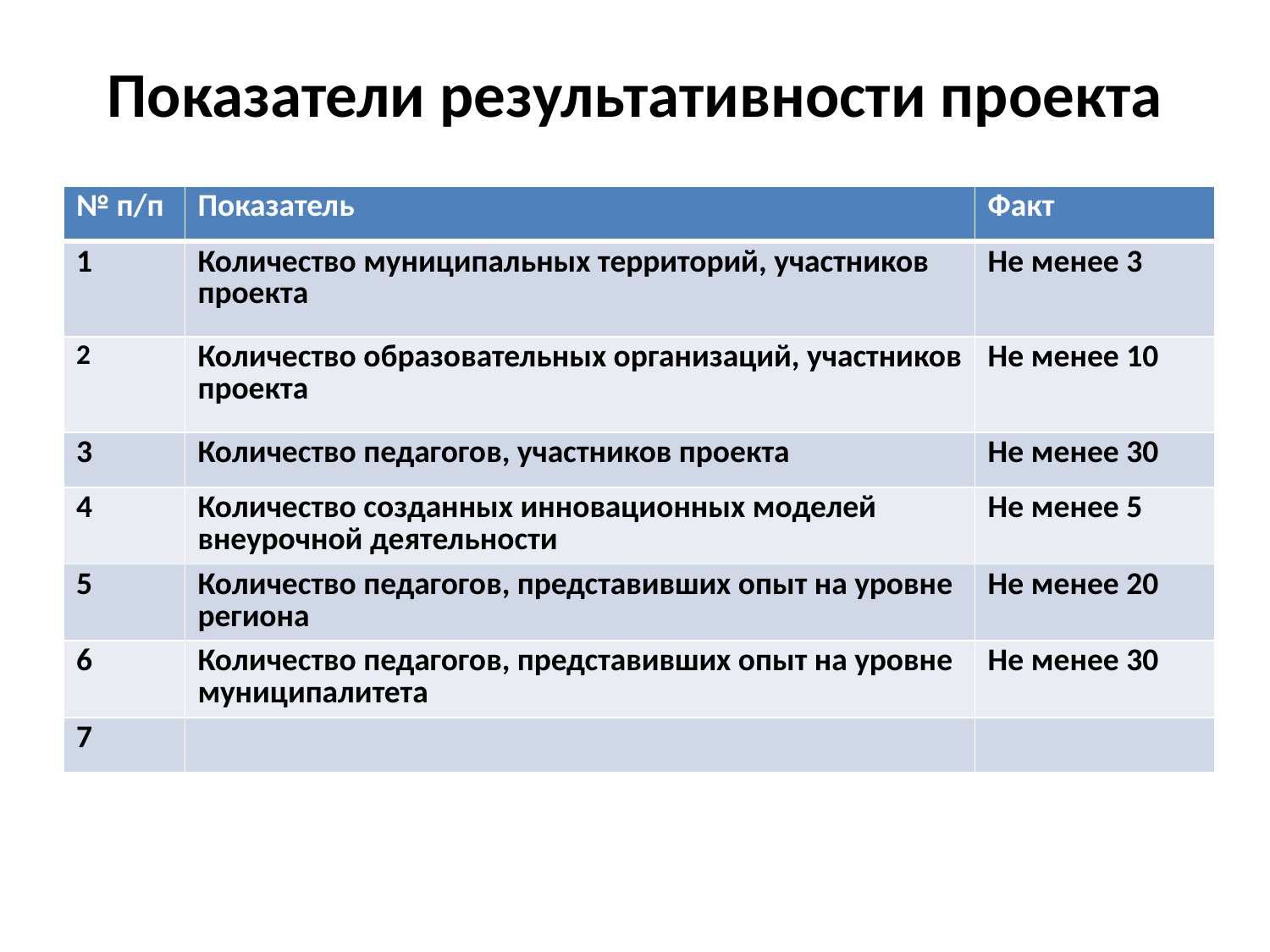

# Показатели результативности проекта
| № п/п | Показатель | Факт |
| --- | --- | --- |
| 1 | Количество муниципальных территорий, участников проекта | Не менее 3 |
| 2 | Количество образовательных организаций, участников проекта | Не менее 10 |
| 3 | Количество педагогов, участников проекта | Не менее 30 |
| 4 | Количество созданных инновационных моделей внеурочной деятельности | Не менее 5 |
| 5 | Количество педагогов, представивших опыт на уровне региона | Не менее 20 |
| 6 | Количество педагогов, представивших опыт на уровне муниципалитета | Не менее 30 |
| 7 |  |  |